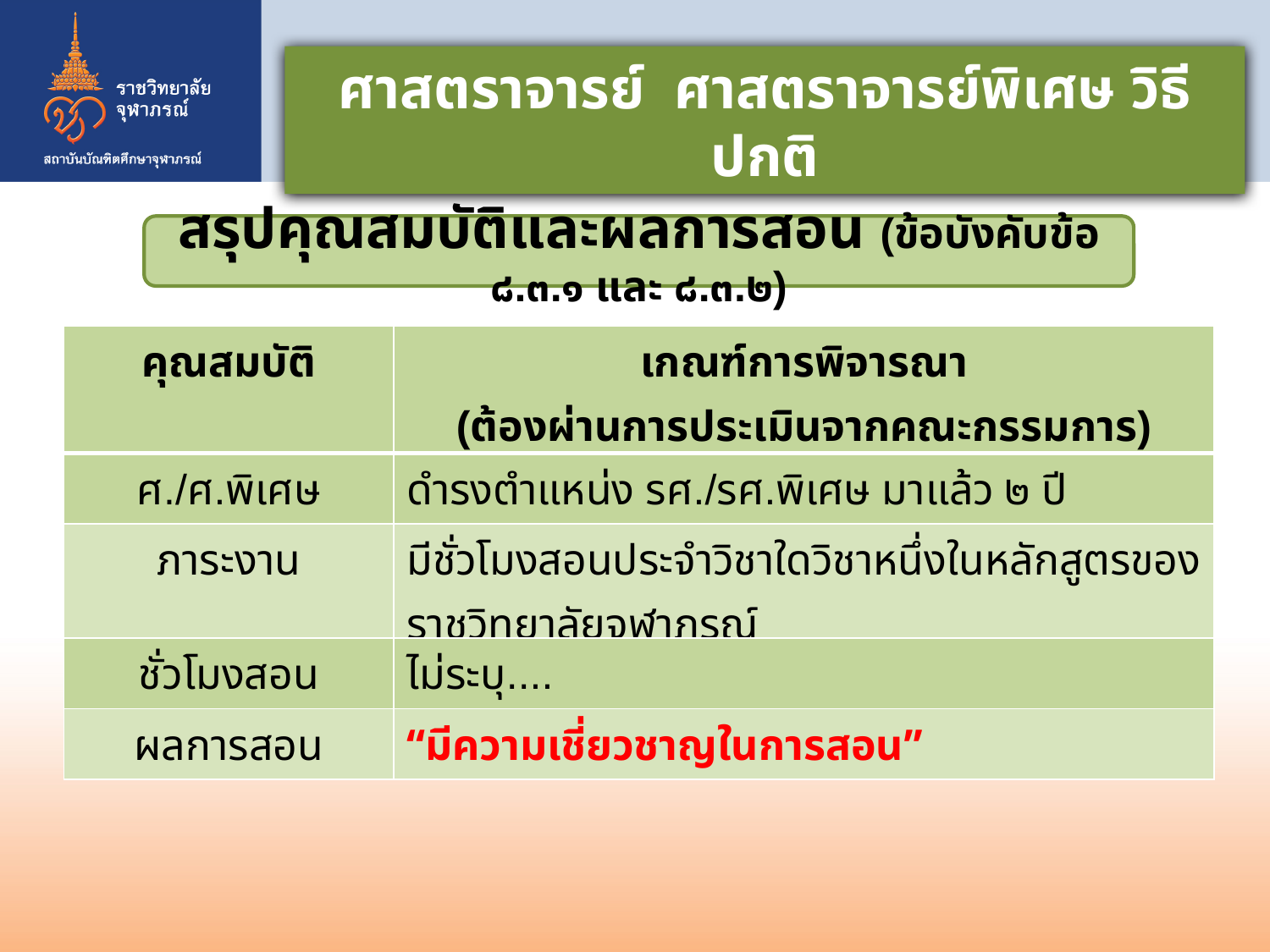

ศาสตราจารย์  ศาสตราจารย์พิเศษ วิธีปกติ
สรุปคุณสมบัติและผลการสอน (ข้อบังคับข้อ ๘.๓.๑ และ ๘.๓.๒)
| คุณสมบัติ | เกณฑ์การพิจารณา (ต้องผ่านการประเมินจากคณะกรรมการ) |
| --- | --- |
| ศ./ศ.พิเศษ | ดำรงตำแหน่ง รศ./รศ.พิเศษ มาแล้ว ๒ ปี |
| ภาระงาน | มีชั่วโมงสอนประจำวิชาใดวิชาหนึ่งในหลักสูตรของราชวิทยาลัยจุฬาภรณ์ |
| ชั่วโมงสอน | ไม่ระบุ.... |
| ผลการสอน | “มีความเชี่ยวชาญในการสอน” |